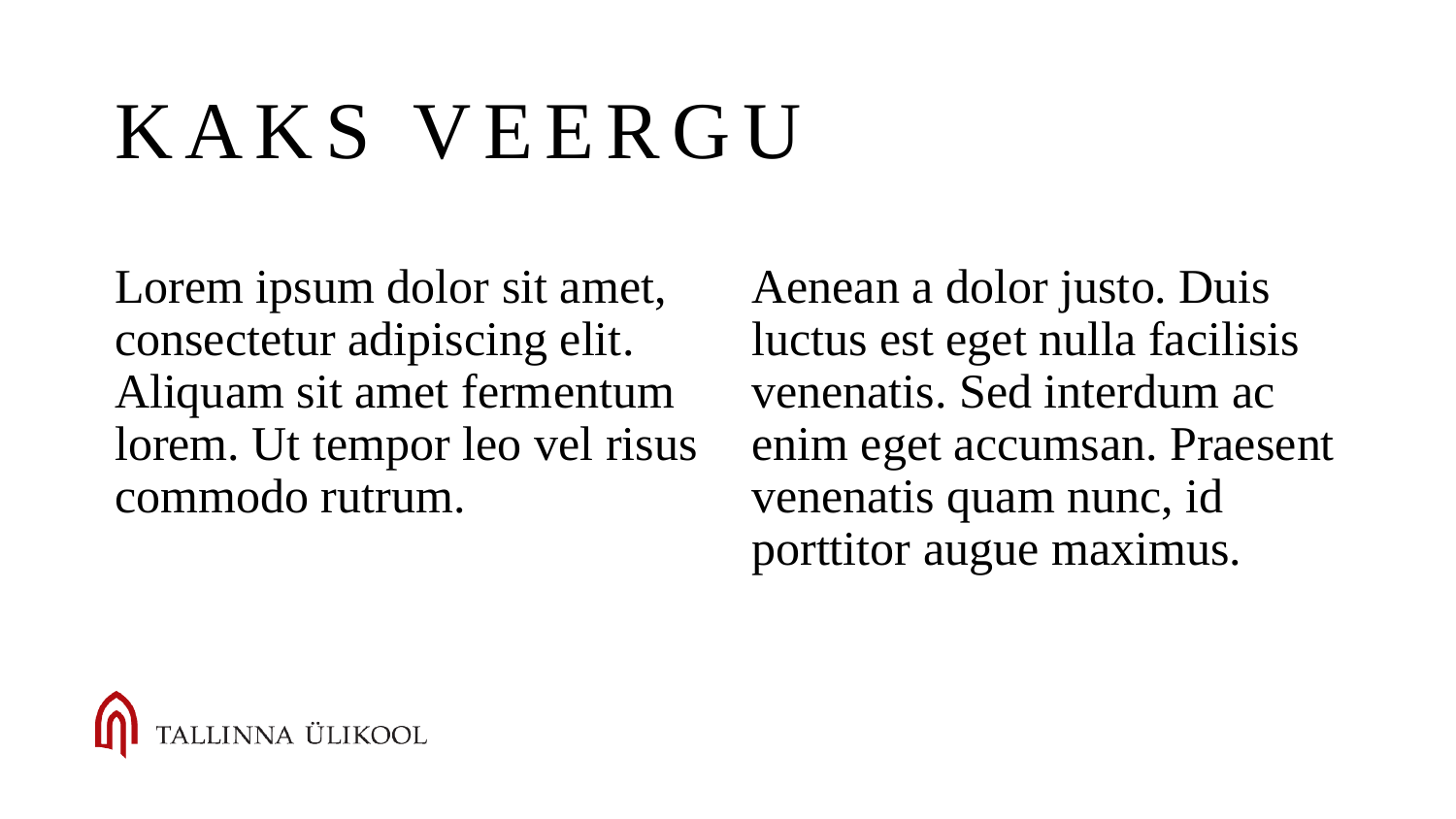

# Kaks veergu
Lorem ipsum dolor sit amet, consectetur adipiscing elit. Aliquam sit amet fermentum lorem. Ut tempor leo vel risus commodo rutrum.
Aenean a dolor justo. Duis luctus est eget nulla facilisis venenatis. Sed interdum ac enim eget accumsan. Praesent venenatis quam nunc, id porttitor augue maximus.